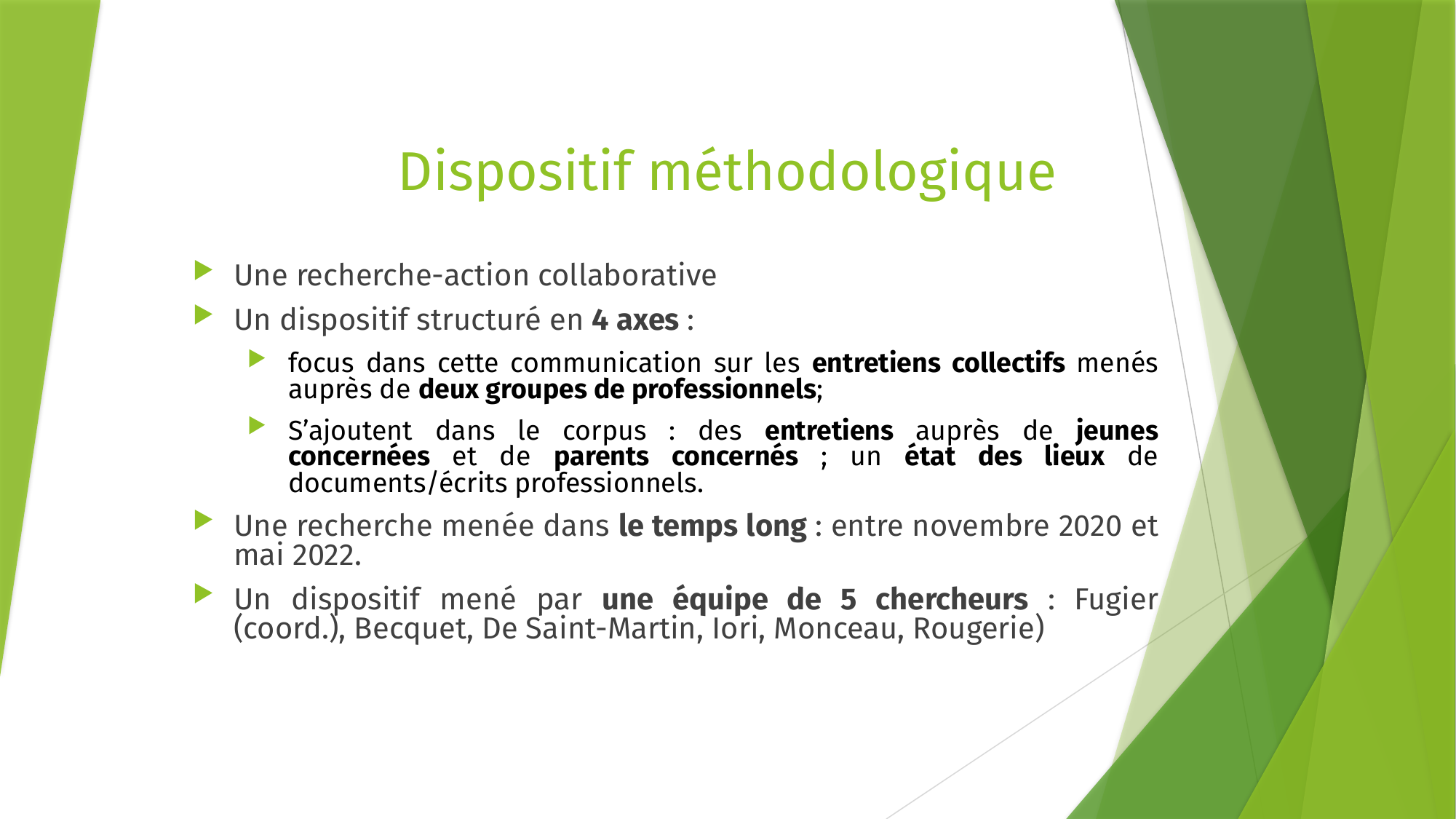

# Dispositif méthodologique
Une recherche-action collaborative
Un dispositif structuré en 4 axes :
focus dans cette communication sur les entretiens collectifs menés auprès de deux groupes de professionnels;
S’ajoutent dans le corpus : des entretiens auprès de jeunes concernées et de parents concernés ; un état des lieux de documents/écrits professionnels.
Une recherche menée dans le temps long : entre novembre 2020 et mai 2022.
Un dispositif mené par une équipe de 5 chercheurs : Fugier (coord.), Becquet, De Saint-Martin, Iori, Monceau, Rougerie)